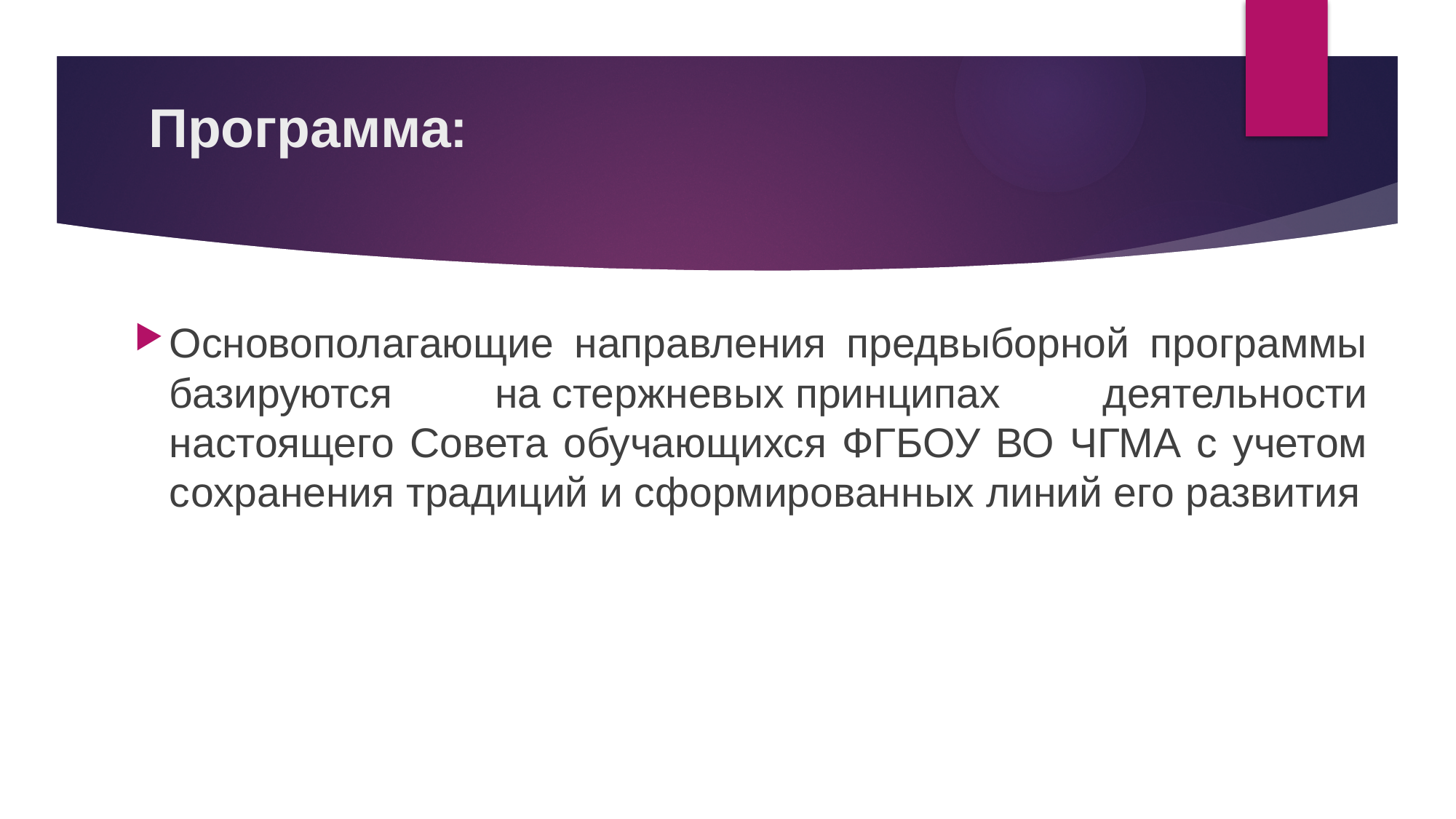

# Программа:
Основополагающие направления предвыборной программы базируются на стержневых принципах деятельности настоящего Совета обучающихся ФГБОУ ВО ЧГМА с учетом сохранения традиций и сформированных линий его развития